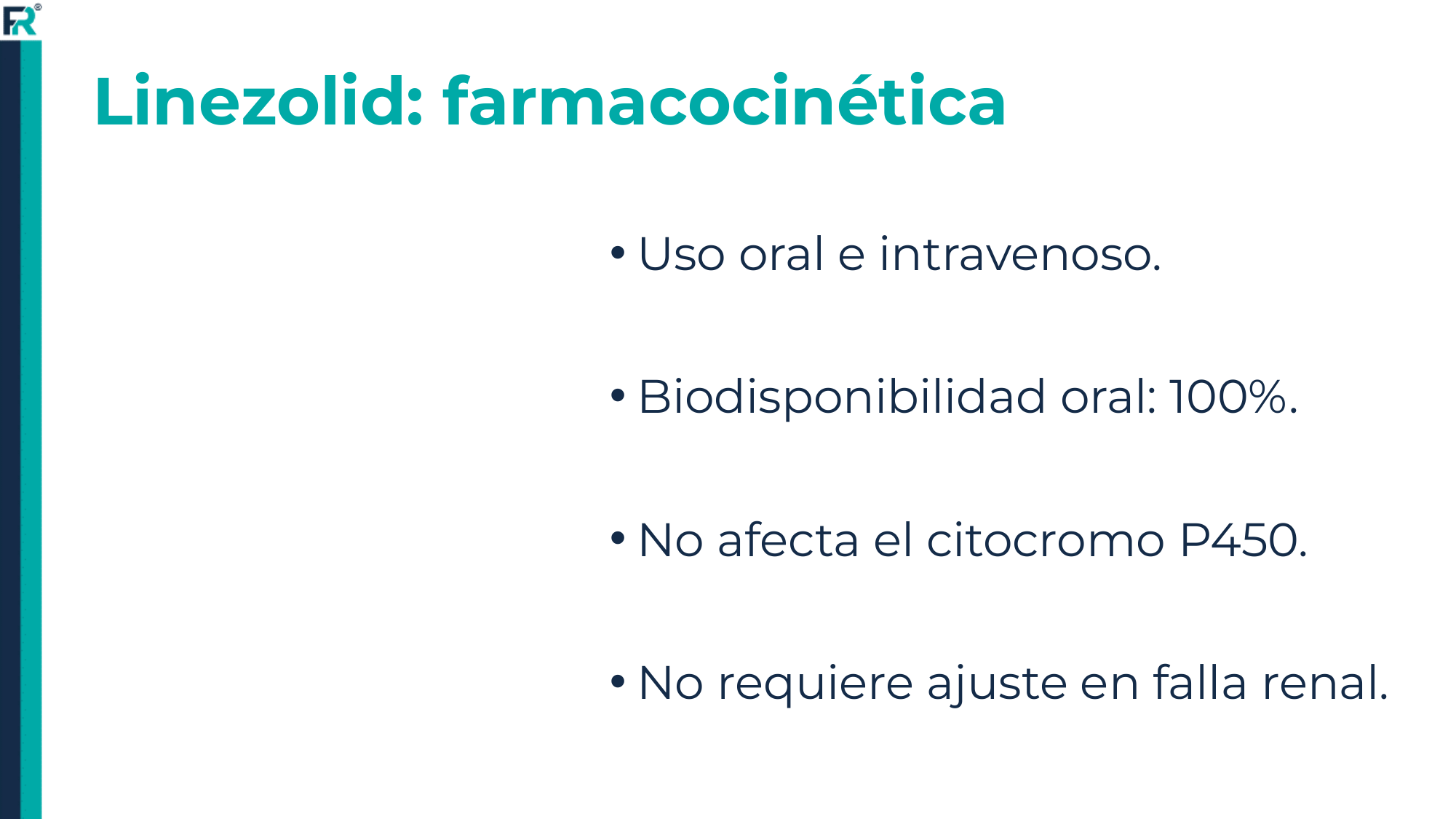

# Linezolid: farmacocinética
Uso oral e intravenoso.

Biodisponibilidad oral: 100%.

No afecta el citocromo P450.

No requiere ajuste en falla renal.